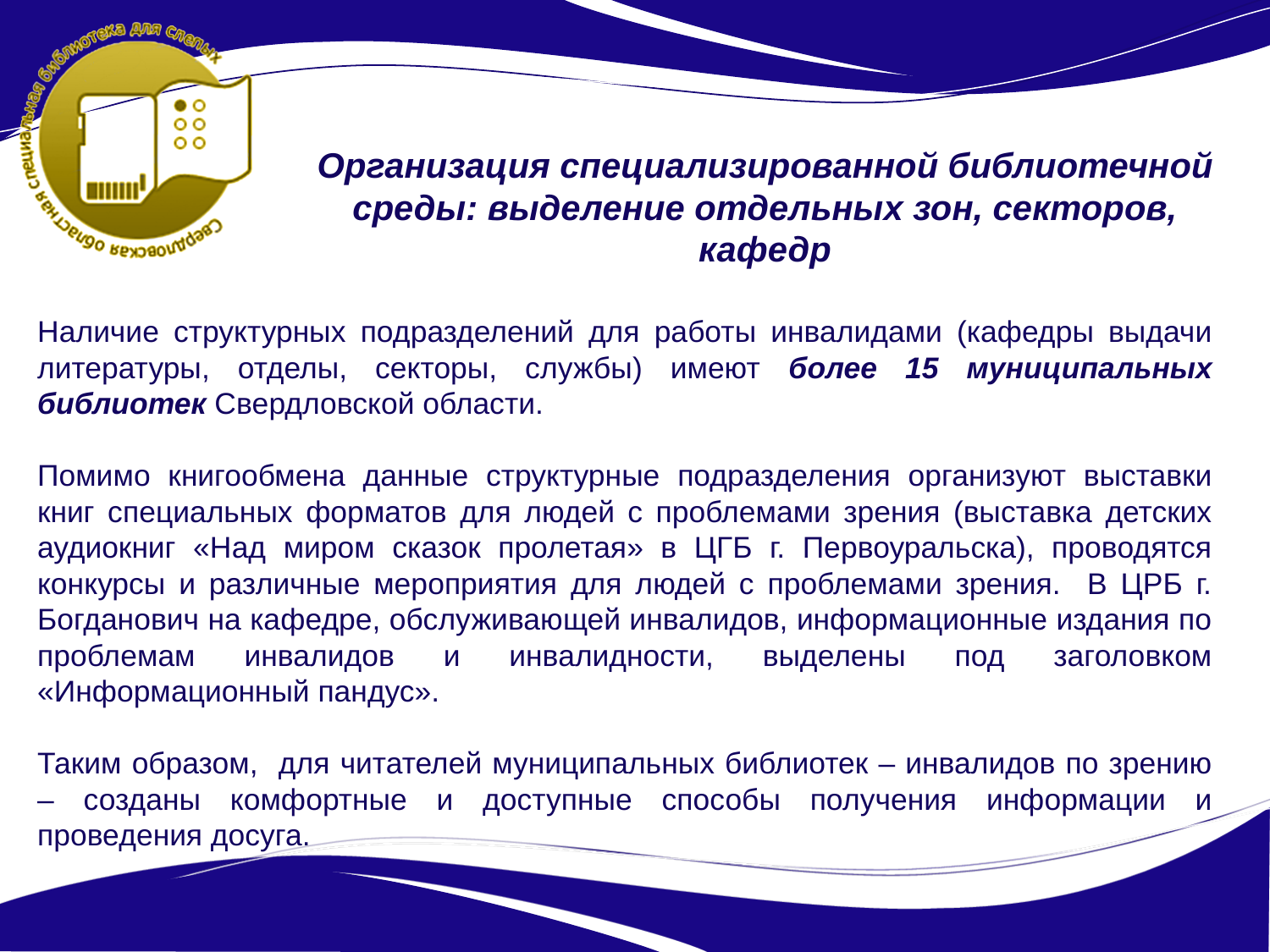

Организация специализированной библиотечной среды: выделение отдельных зон, секторов, кафедр
Наличие структурных подразделений для работы инвалидами (кафедры выдачи литературы, отделы, секторы, службы) имеют более 15 муниципальных библиотек Свердловской области.

Помимо книгообмена данные структурные подразделения организуют выставки книг специальных форматов для людей с проблемами зрения (выставка детских аудиокниг «Над миром сказок пролетая» в ЦГБ г. Первоуральска), проводятся конкурсы и различные мероприятия для людей с проблемами зрения.  В ЦРБ г. Богданович на кафедре, обслуживающей инвалидов, информационные издания по проблемам инвалидов и инвалидности, выделены под заголовком «Информационный пандус».

Таким образом,  для читателей муниципальных библиотек – инвалидов по зрению – созданы комфортные и доступные способы получения информации и проведения досуга.